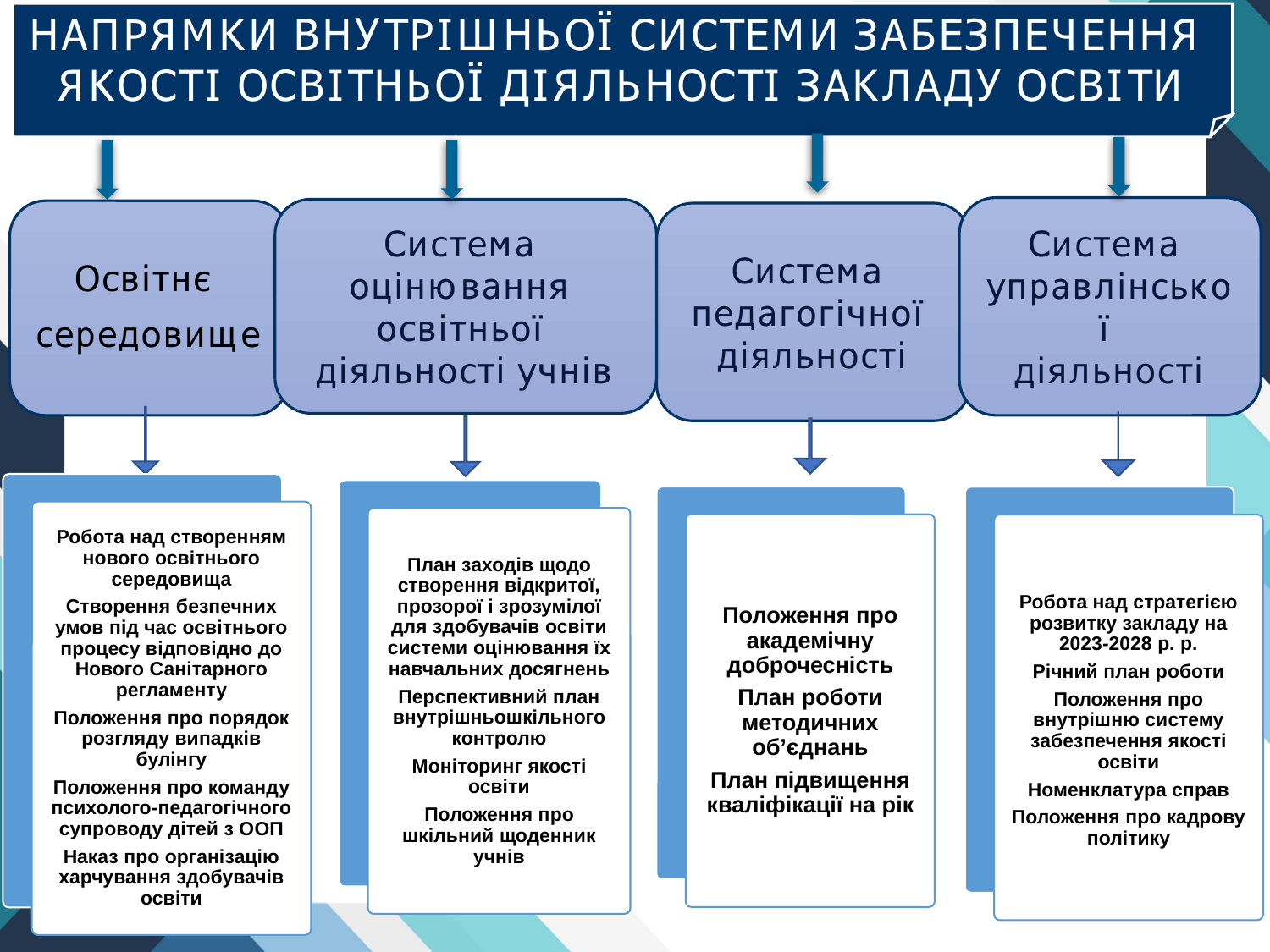

НАПРЯМКИ ВНУТРІШНЬОЇ СИСТЕМИ ЗАБЕЗПЕЧЕННЯ
ЯКОСТІ ОСВІТНЬОЇ ДІЯЛЬНОСТІ ЗАКЛАДУ ОСВІТИ

Система
управлінської
діяльності
Система
оцінювання
освітньої
діяльності учнів
Освітнє
середовище
Система
педагогічної
діяльності

Робота над створенням нового освітнього середовища
Створення безпечних умов під час освітнього процесу відповідно до Нового Санітарного регламенту
Положення про порядок розгляду випадків булінгу
Положення про команду психолого-педагогічного супроводу дітей з ООП
Наказ про організацію харчування здобувачів освіти

План заходів щодо створення відкритої, прозорої і зрозумілої для здобувачів освіти системи оцінювання їх навчальних досягнень
Перспективний план внутрішньошкільного контролю
Моніторинг якості освіти
Положення про шкільний щоденник учнів

Положення про академічну доброчесність
План роботи методичних об’єднань
План підвищення кваліфікації на рік

Робота над стратегією розвитку закладу на 2023-2028 р. р.
Річний план роботи
Положення про внутрішню систему забезпечення якості освіти
Номенклатура справ
Положення про кадрову політику